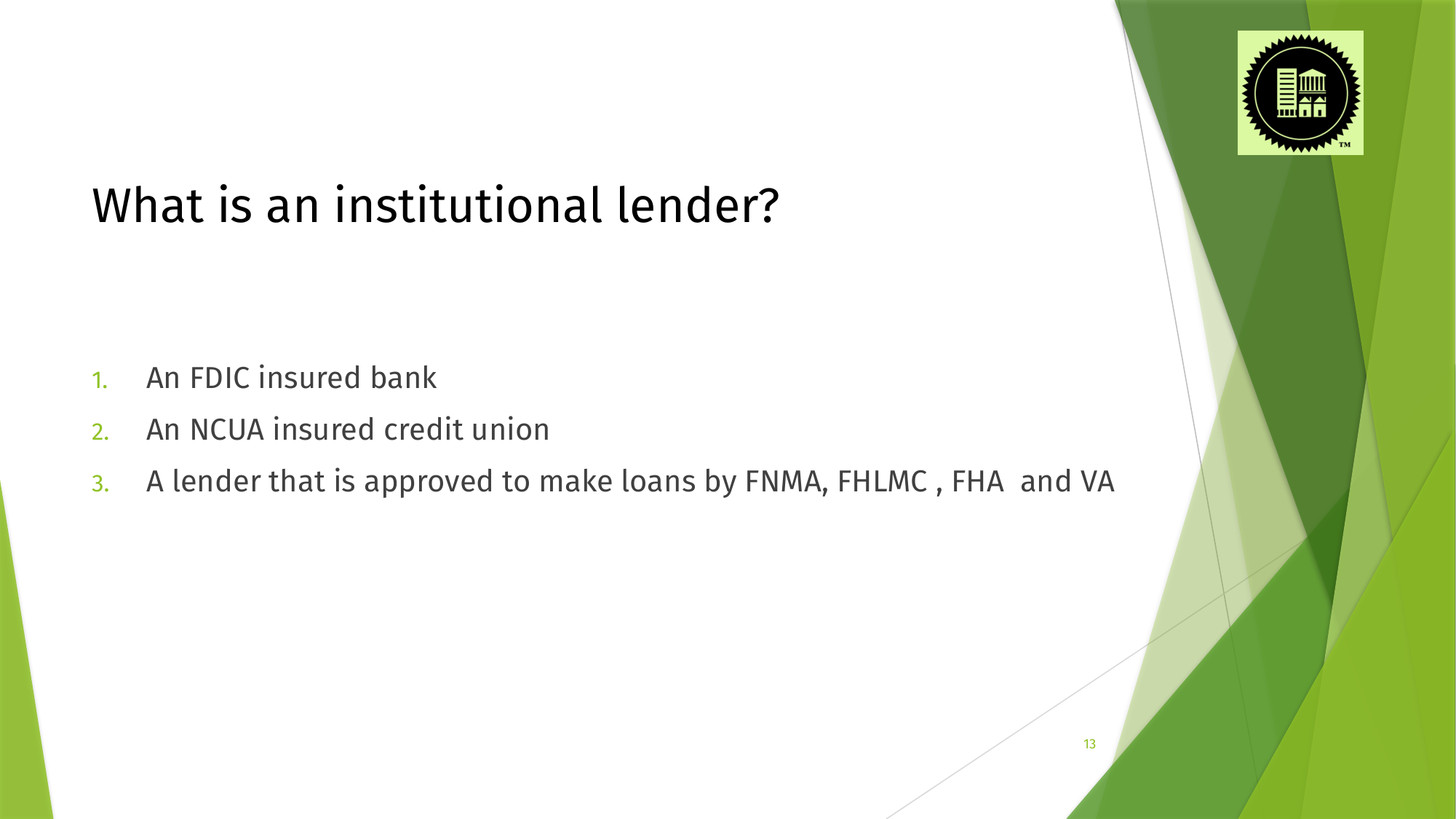

# What is an institutional lender?

An FDIC insured bank
An NCUA insured credit union
A lender that is approved to make loans by FNMA, FHLMC , FHA  and VA

13